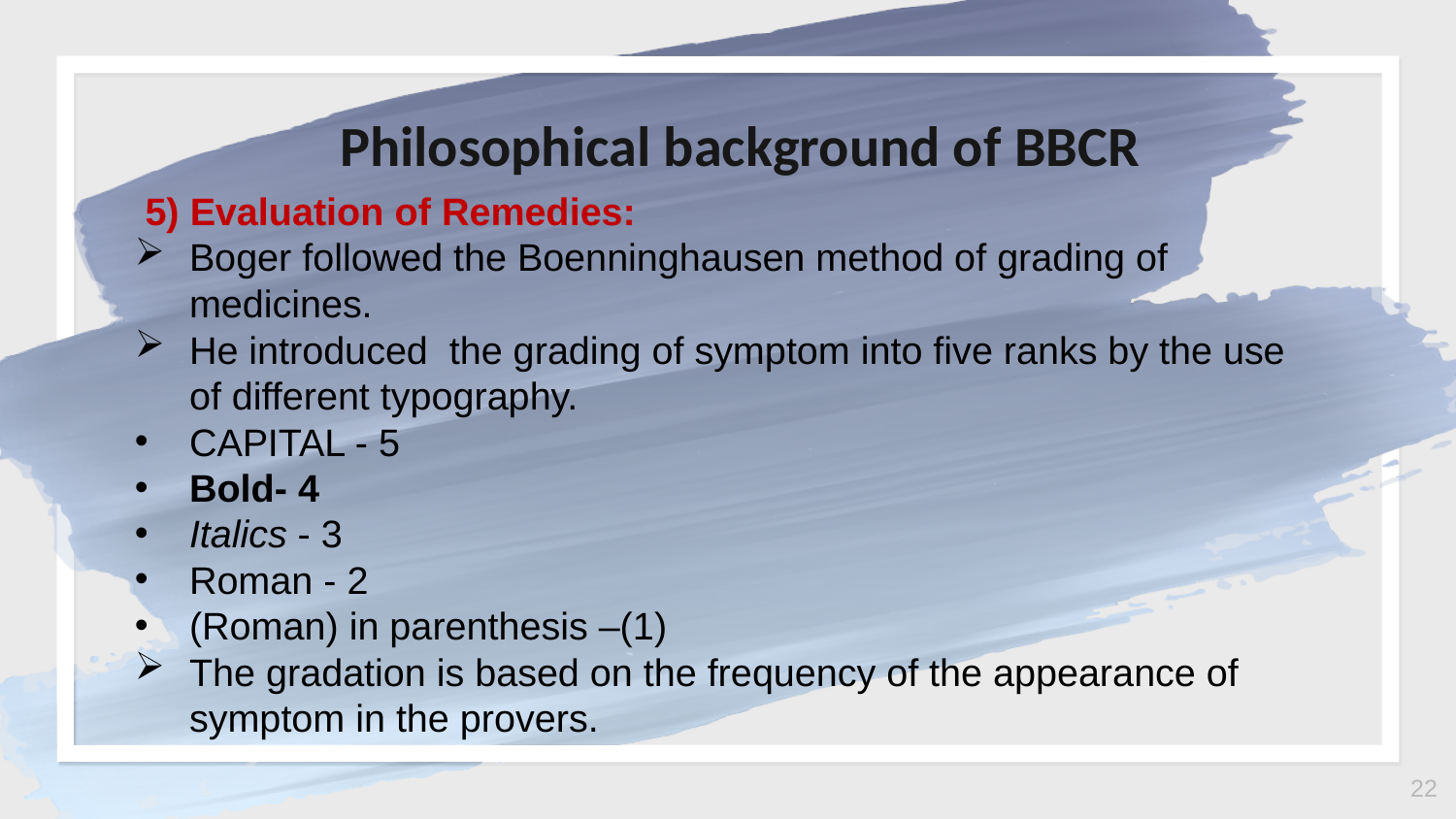

Philosophical background of BBCR
 5) Evaluation of Remedies:
Boger followed the Boenninghausen method of grading of medicines.
He introduced  the grading of symptom into five ranks by the use of different typography.
CAPITAL - 5
Bold- 4
Italics - 3
Roman - 2
(Roman) in parenthesis –(1)
The gradation is based on the frequency of the appearance of symptom in the provers.
22